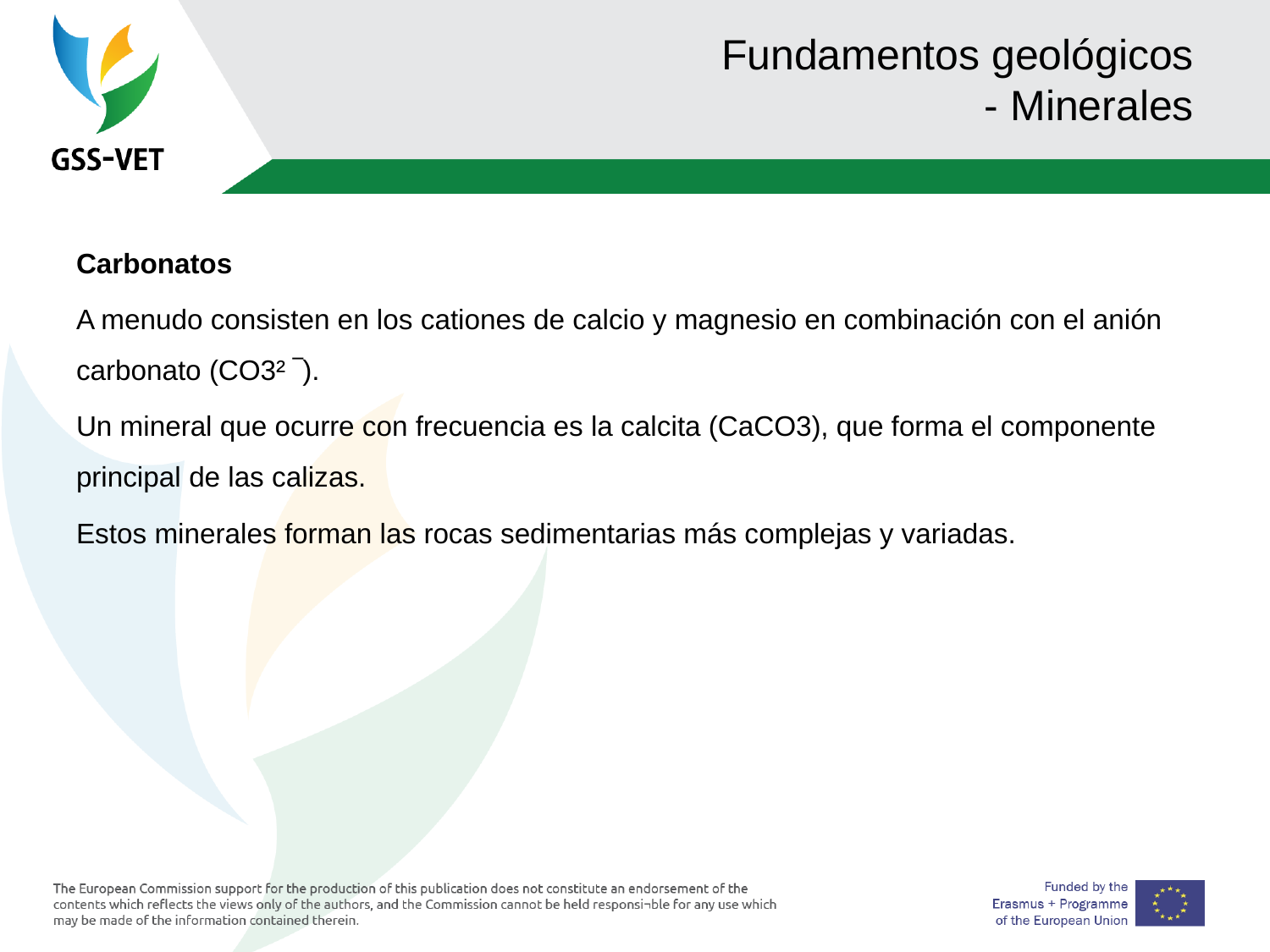

# Fundamentos geológicos - Minerales
Carbonatos
A menudo consisten en los cationes de calcio y magnesio en combinación con el anión carbonato (CO3² ‾).
Un mineral que ocurre con frecuencia es la calcita (CaCO3), que forma el componente principal de las calizas.
Estos minerales forman las rocas sedimentarias más complejas y variadas.